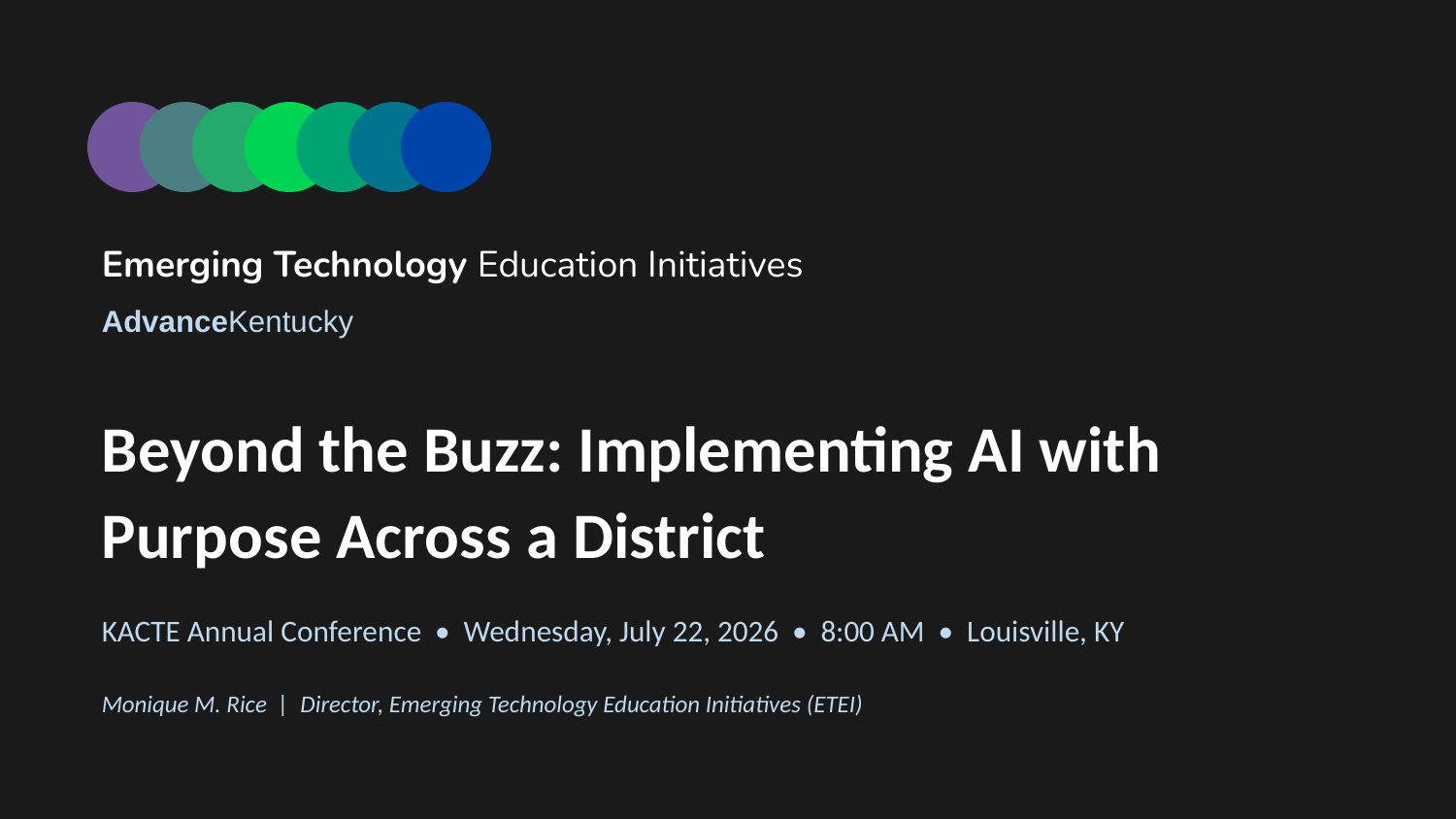

Emerging Technology Education Initiatives
AdvanceKentucky
Beyond the Buzz: Implementing AI with Purpose Across a District
KACTE Annual Conference  •  Wednesday, July 22, 2026  •  8:00 AM  •  Louisville, KY
Monique M. Rice  |  Director, Emerging Technology Education Initiatives (ETEI)